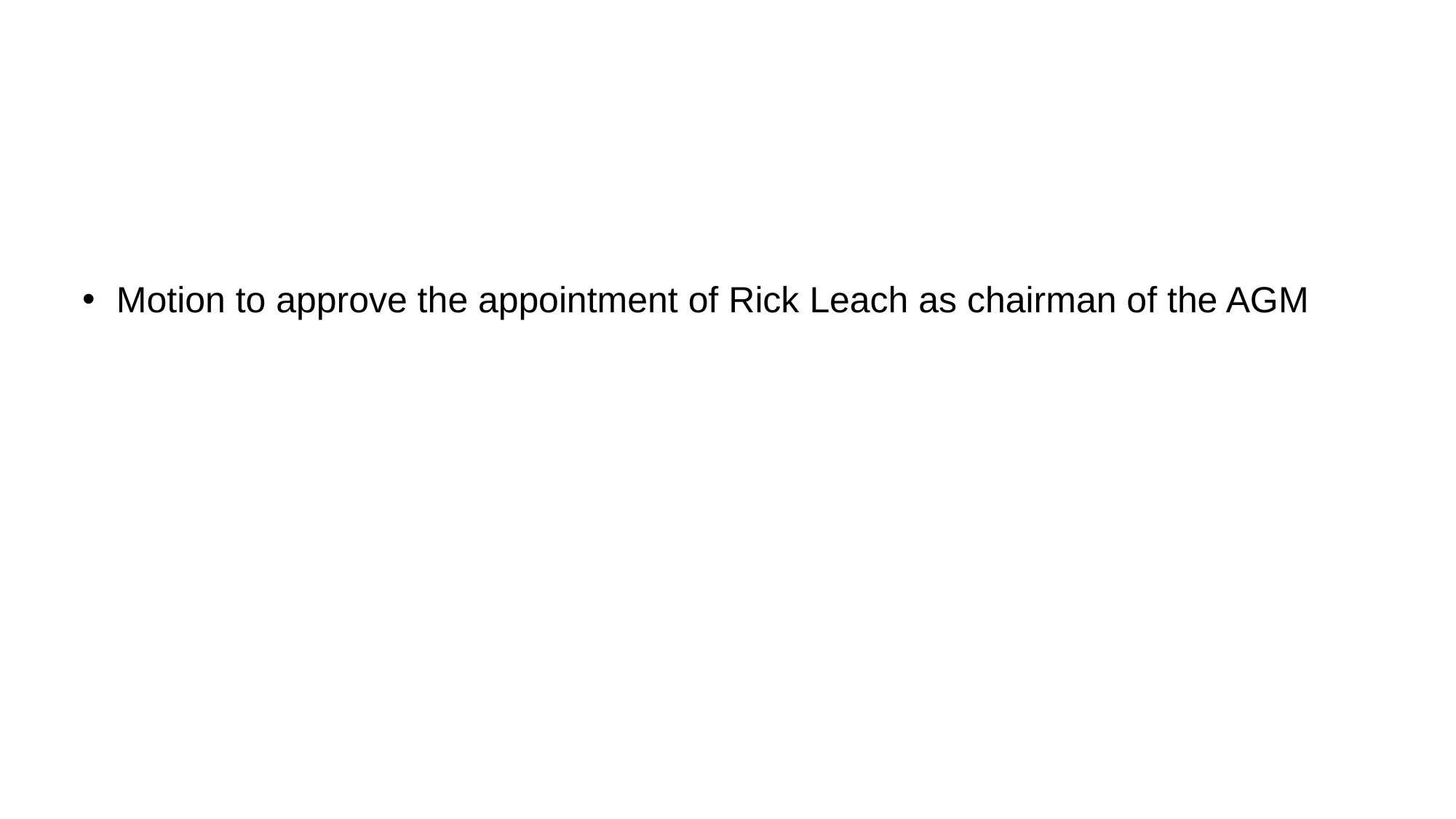

Motion to approve the appointment of Rick Leach as chairman of the AGM